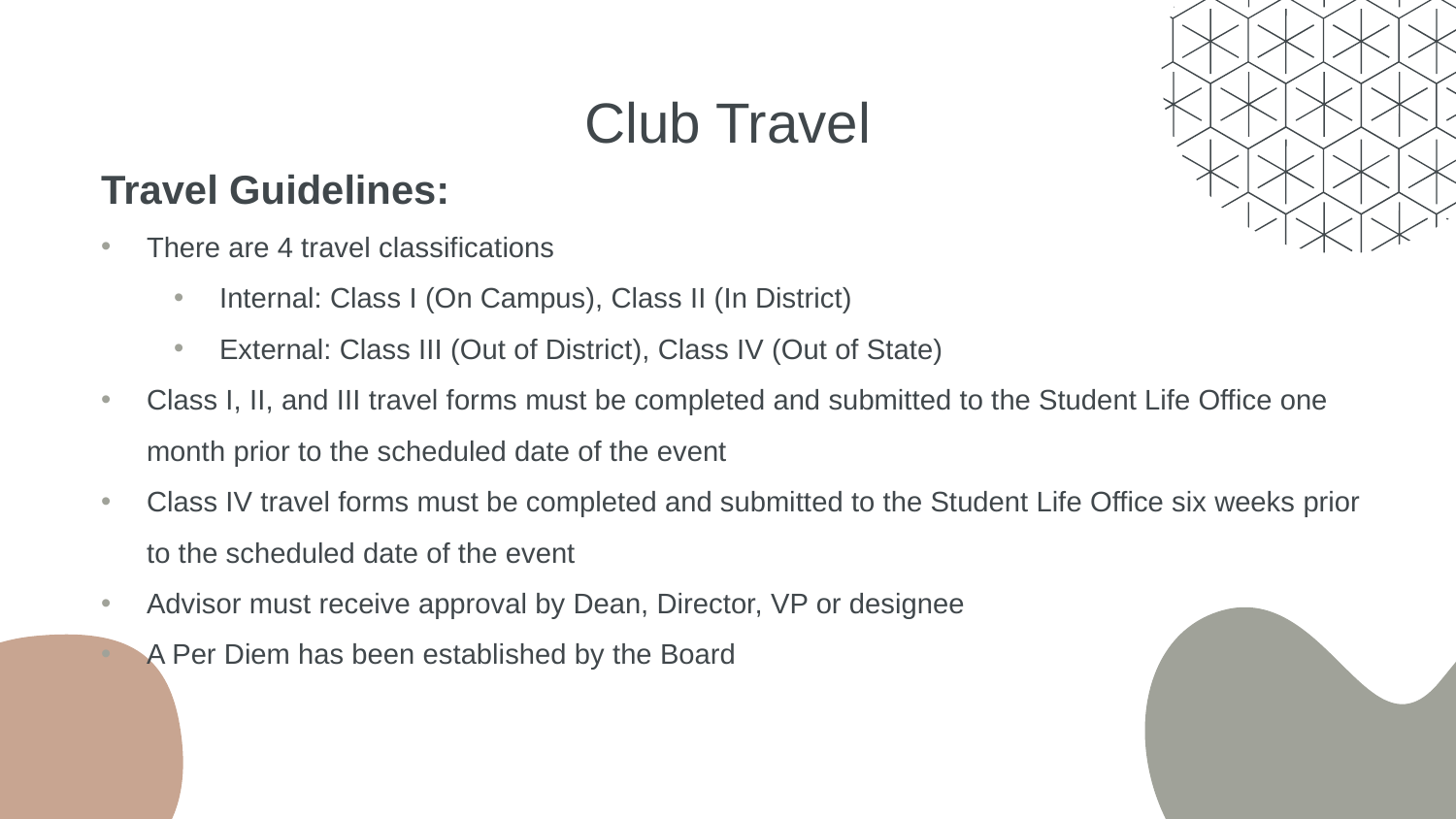

# Club Travel
Travel Guidelines:
There are 4 travel classifications
Internal: Class I (On Campus), Class II (In District)
External: Class III (Out of District), Class IV (Out of State)
Class I, II, and III travel forms must be completed and submitted to the Student Life Office one month prior to the scheduled date of the event
Class IV travel forms must be completed and submitted to the Student Life Office six weeks prior to the scheduled date of the event
Advisor must receive approval by Dean, Director, VP or designee
A Per Diem has been established by the Board